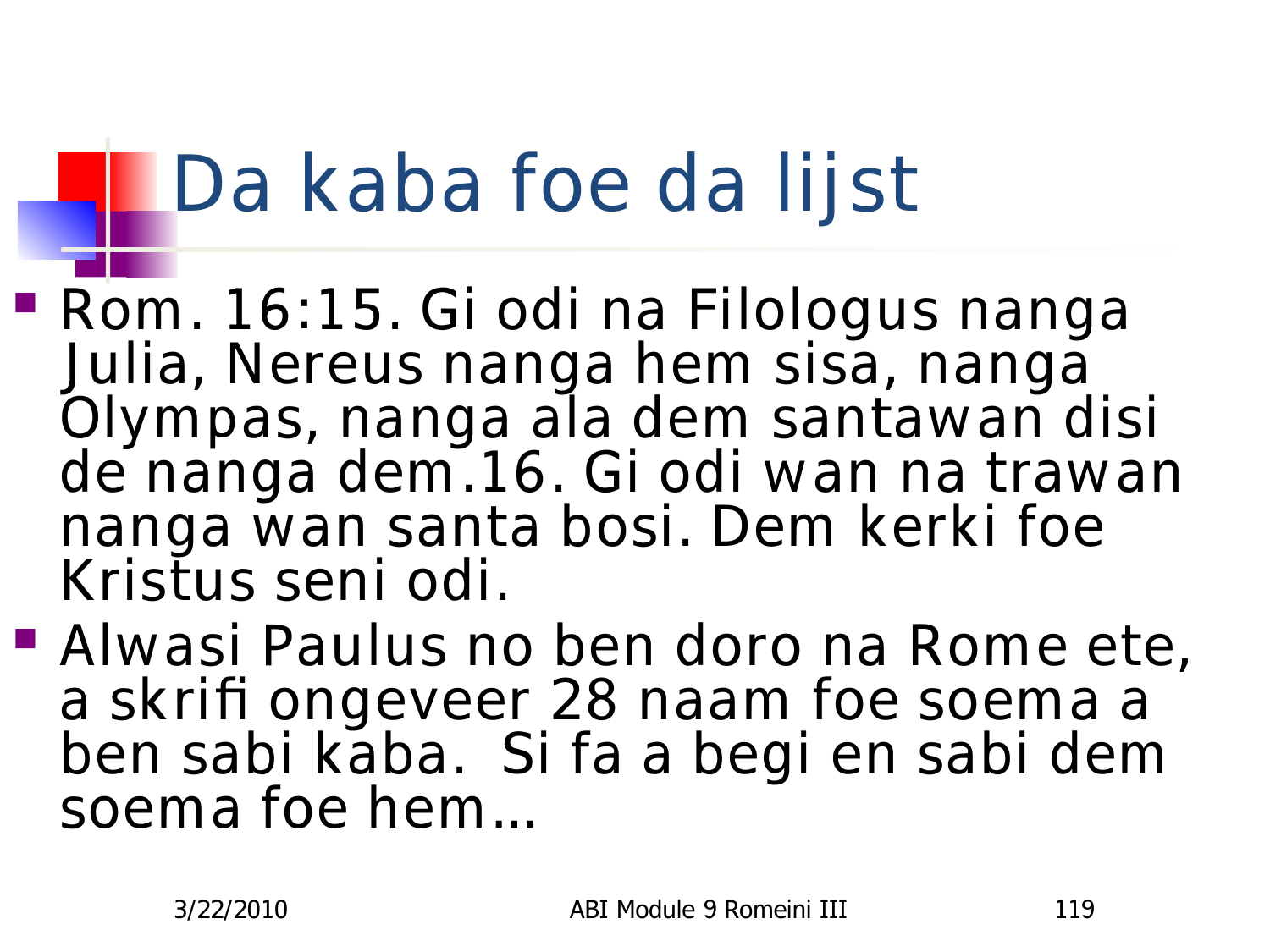

# Da kaba foe da lijst
Rom. 16:15. Gi odi na Filologus nanga Julia, Nereus nanga hem sisa, nanga Olympas, nanga ala dem santawan disi de nanga dem.16. Gi odi wan na trawan nanga wan santa bosi. Dem kerki foe Kristus seni odi.
Alwasi Paulus no ben doro na Rome ete, a skrifi ongeveer 28 naam foe soema a ben sabi kaba.  Si fa a begi en sabi dem soema foe hem…
3/22/2010
ABI Module 9 Romeini III
119